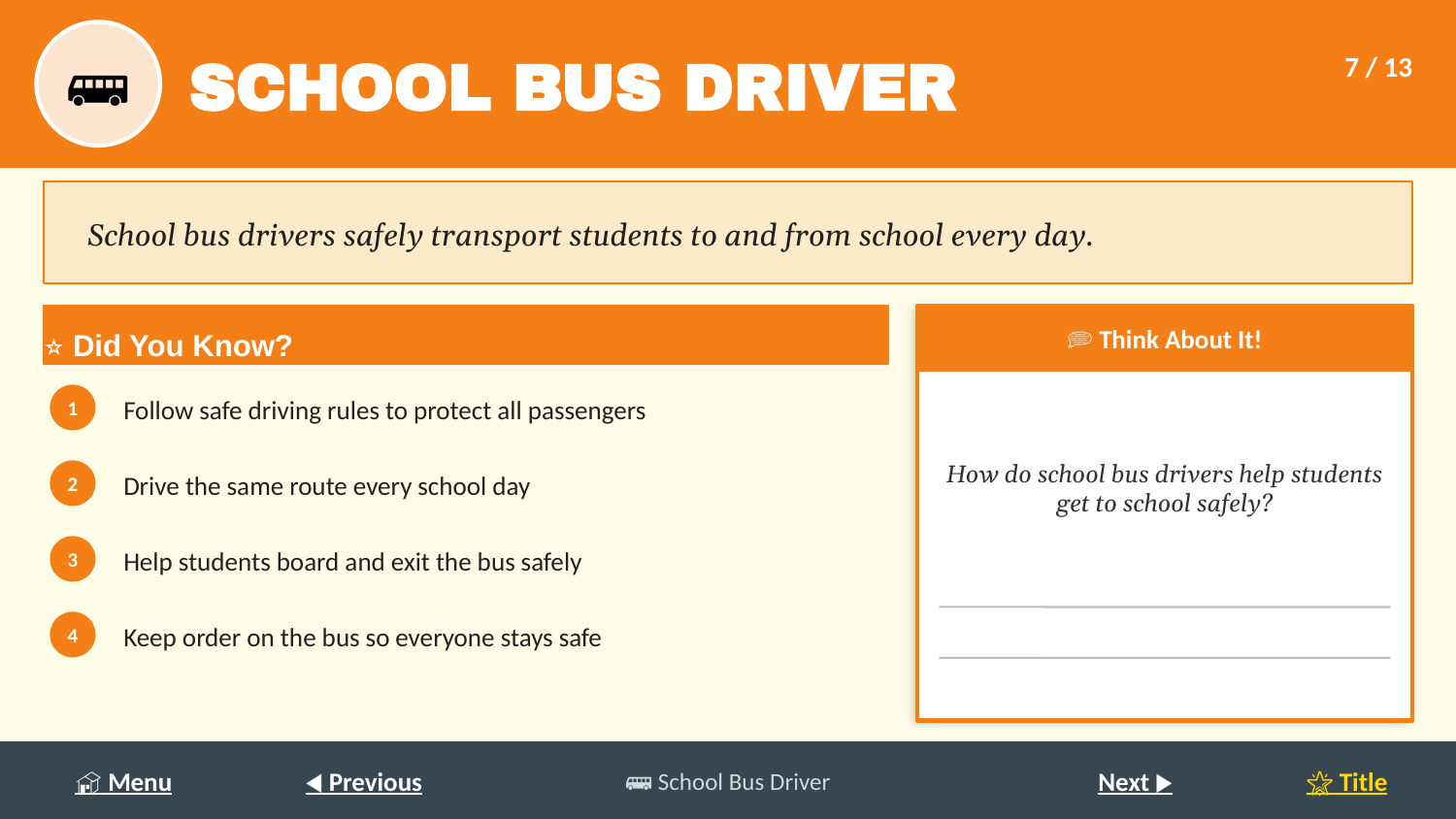

SCHOOL BUS DRIVER

🚌
7 / 13

School bus drivers safely transport students to and from school every day.

⭐ Did You Know?

💭 Think About It!
Follow safe driving rules to protect all passengers
How do school bus drivers help students get to school safely?

1
Drive the same route every school day

2
Help students board and exit the bus safely

3
Keep order on the bus so everyone stays safe

4

🏠 Menu
◀ Previous
🚌 School Bus Driver
Next ▶
🌟 Title